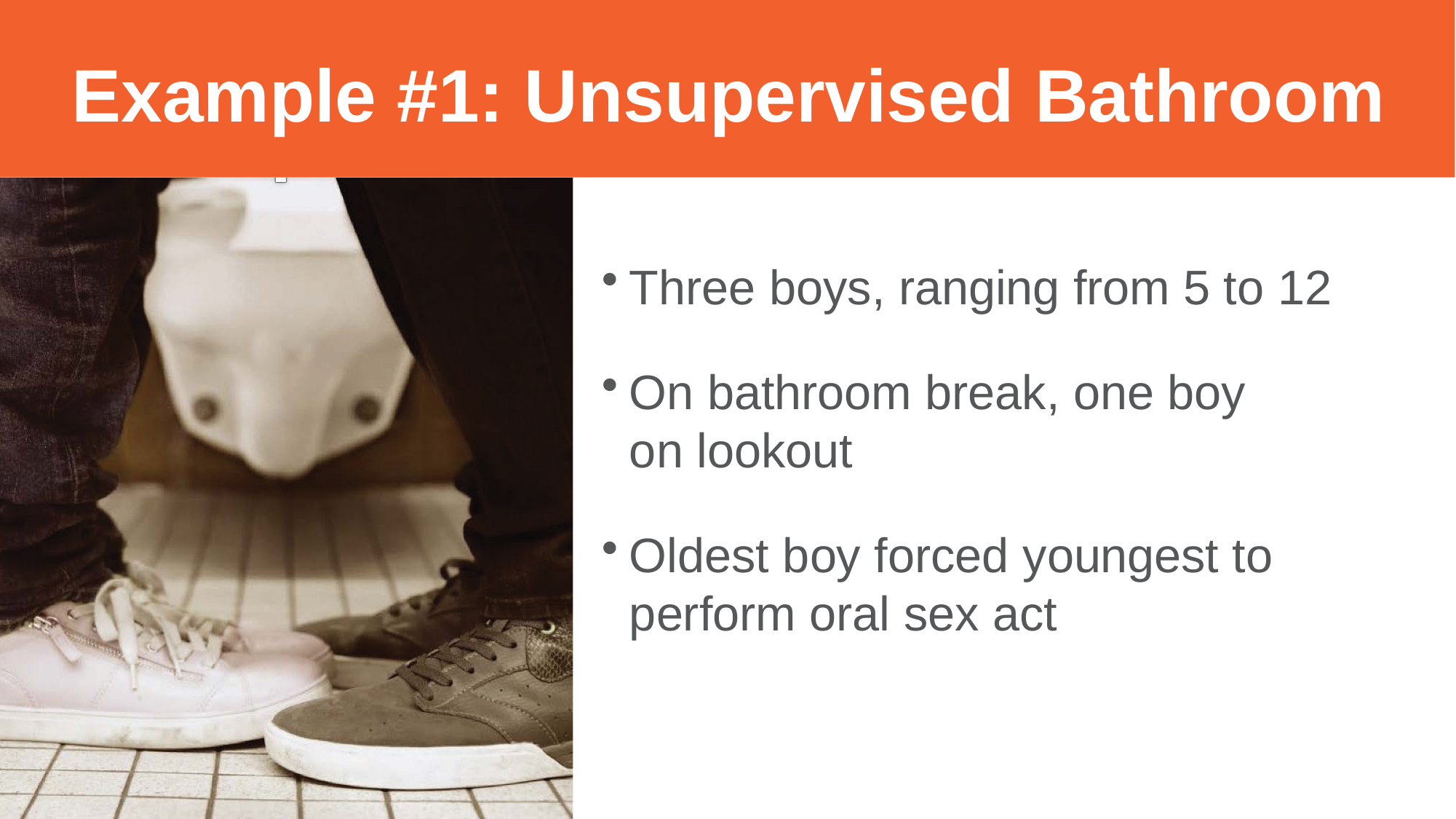

# Example #1: Unsupervised Bathroom

Three boys, ranging from 5 to 12

On bathroom break, one boy
on lookout

Oldest boy forced youngest to
perform oral sex act